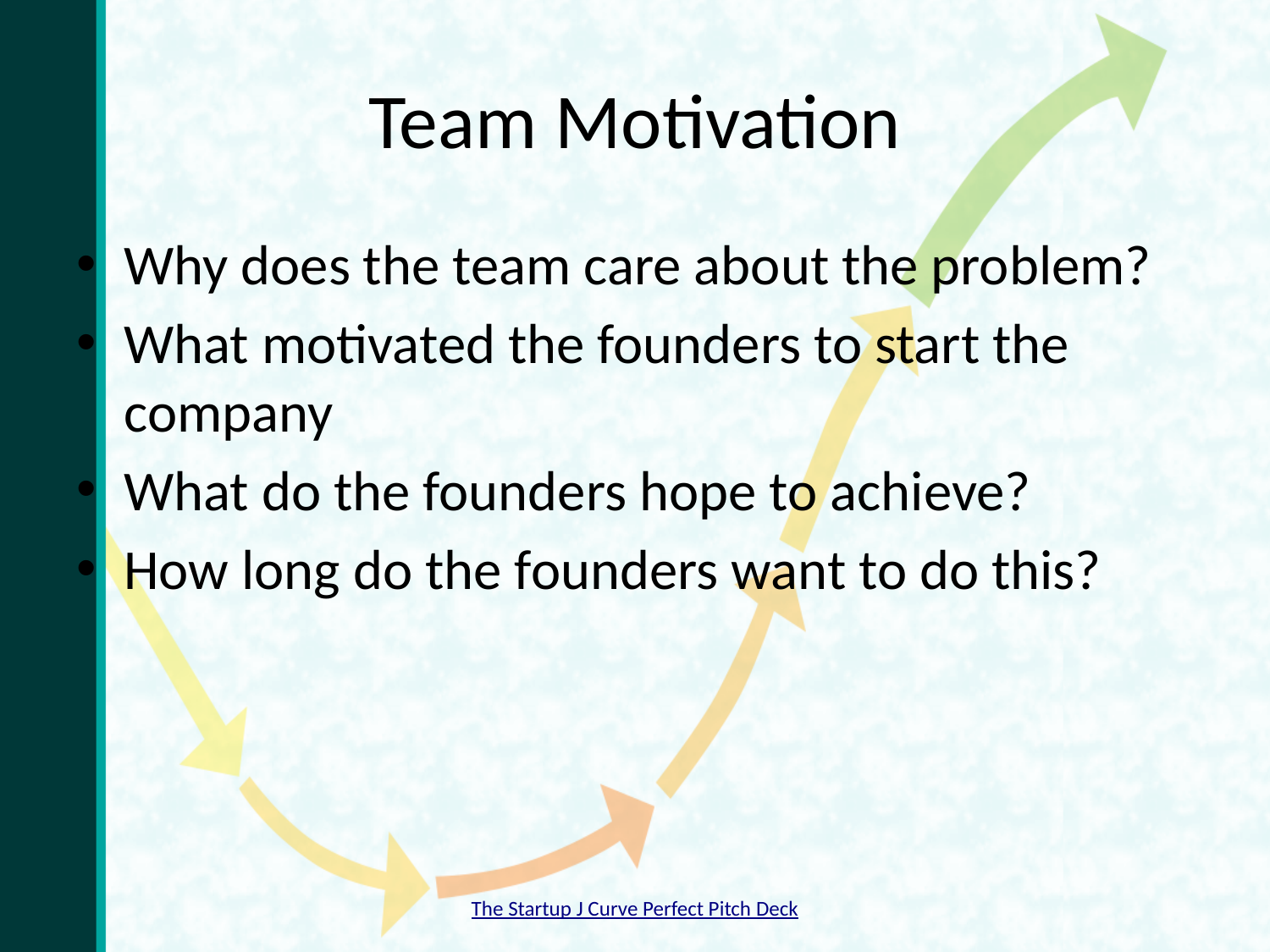

# Team Motivation
Why does the team care about the problem?
What motivated the founders to start the company
What do the founders hope to achieve?
How long do the founders want to do this?